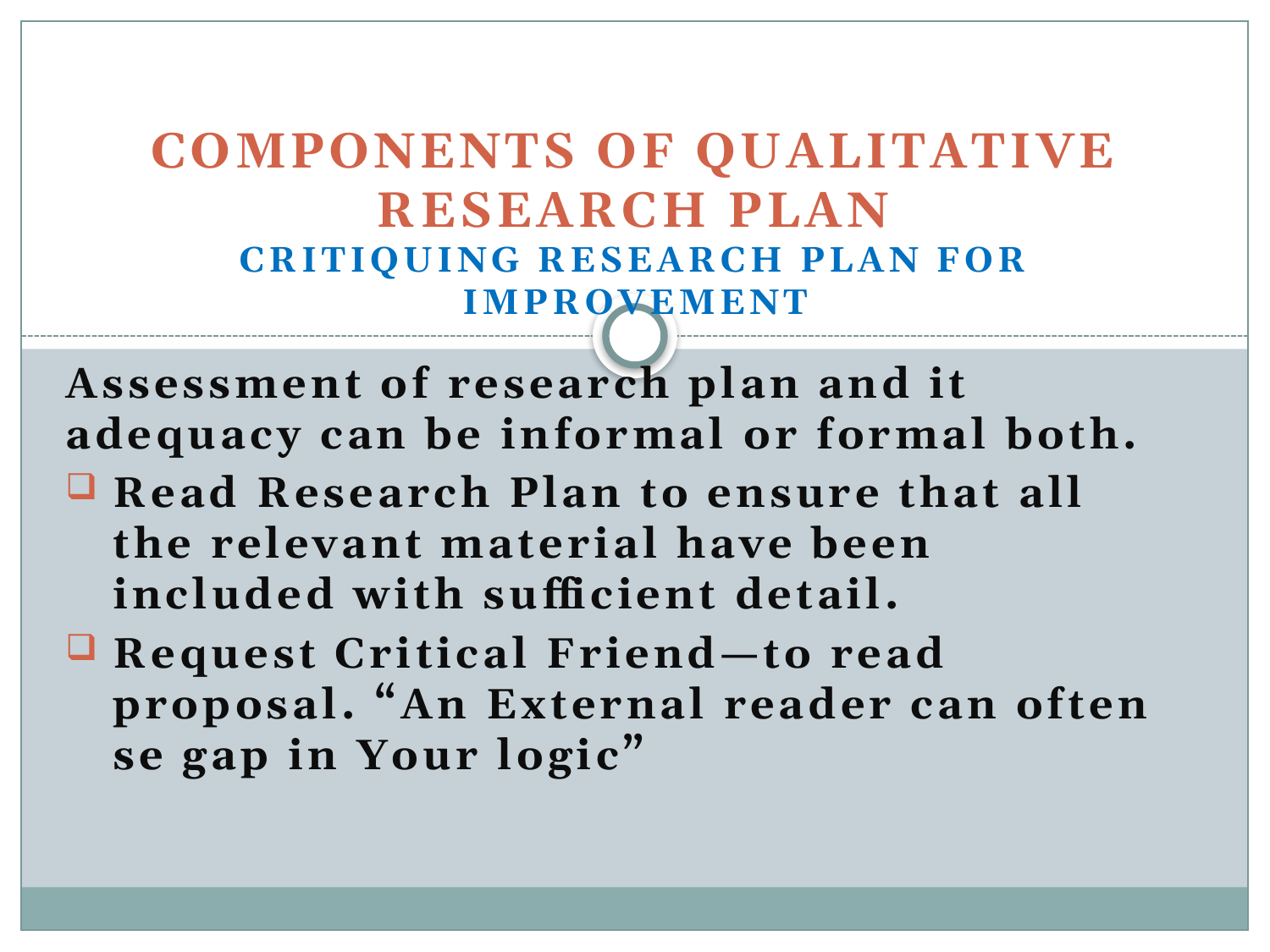

# Components of Qualitative Research Plan Critiquing Research plan for improvement
Assessment of research plan and it adequacy can be informal or formal both.
Read Research Plan to ensure that all the relevant material have been included with sufficient detail.
Request Critical Friend—to read proposal. “An External reader can often se gap in Your logic”